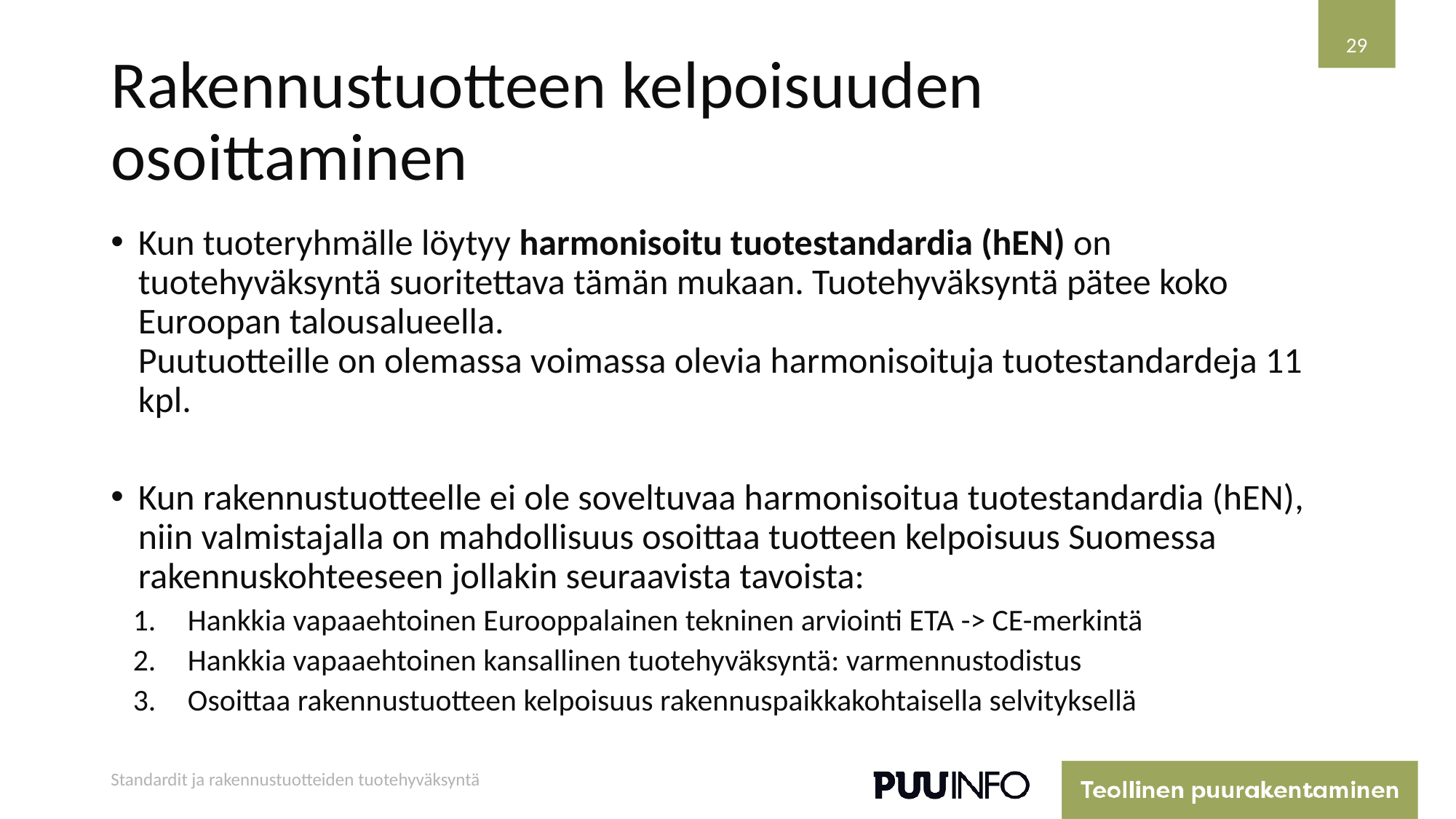

29
# Rakennustuotteen kelpoisuuden osoittaminen
Kun tuoteryhmälle löytyy harmonisoitu tuotestandardia (hEN) on tuotehyväksyntä suoritettava tämän mukaan. Tuotehyväksyntä pätee koko Euroopan talousalueella.
Puutuotteille on olemassa voimassa olevia harmonisoituja tuotestandardeja 11 kpl.
Kun rakennustuotteelle ei ole soveltuvaa harmonisoitua tuotestandardia (hEN), niin valmistajalla on mahdollisuus osoittaa tuotteen kelpoisuus Suomessa rakennuskohteeseen jollakin seuraavista tavoista:
Hankkia vapaaehtoinen Eurooppalainen tekninen arviointi ETA -> CE-merkintä
Hankkia vapaaehtoinen kansallinen tuotehyväksyntä: varmennustodistus
Osoittaa rakennustuotteen kelpoisuus rakennuspaikkakohtaisella selvityksellä

Standardit ja rakennustuotteiden tuotehyväksyntä